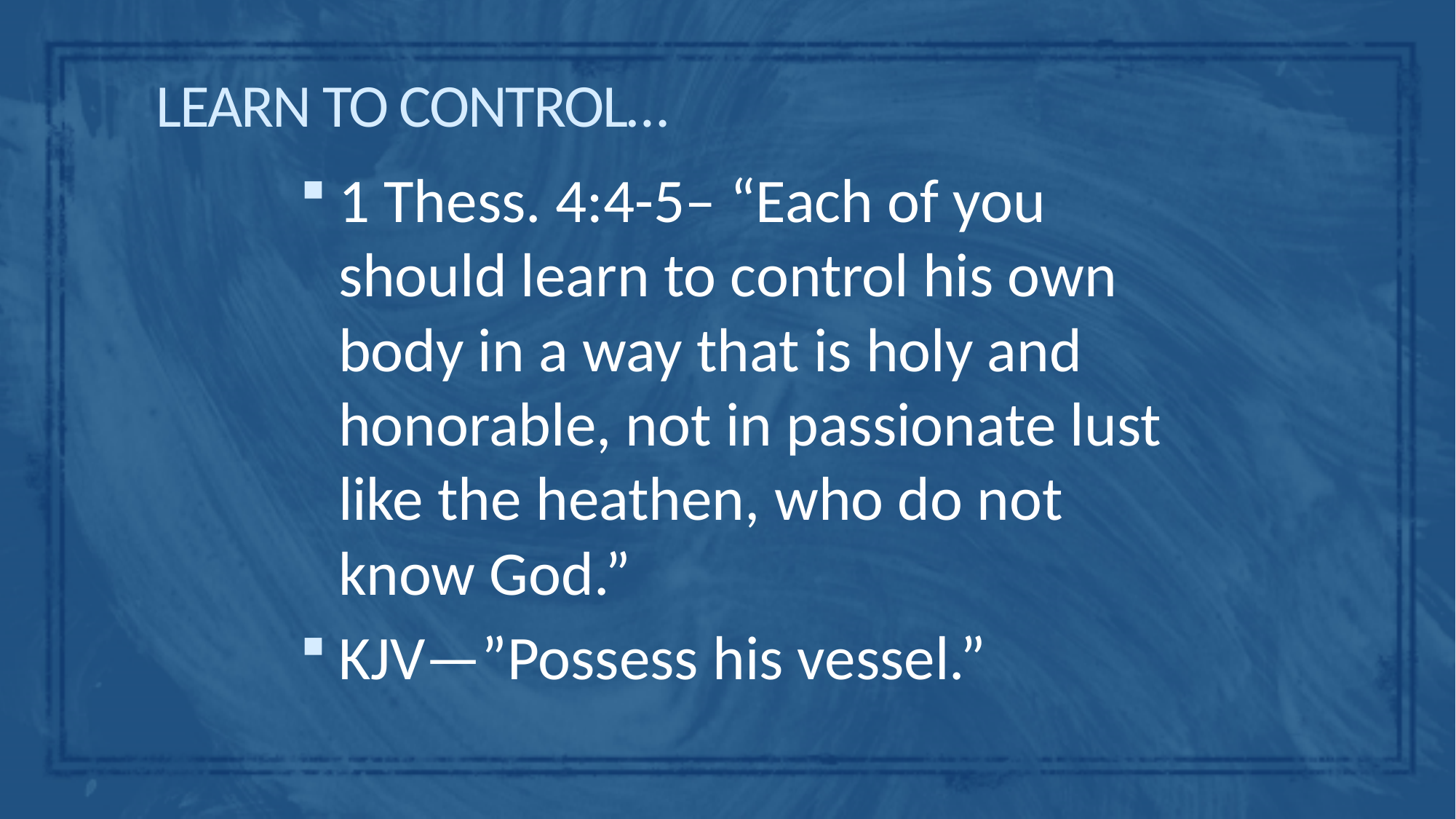

# LEARN TO CONTROL…
1 Thess. 4:4-5– “Each of you should learn to control his own body in a way that is holy and honorable, not in passionate lust like the heathen, who do not know God.”
KJV—”Possess his vessel.”